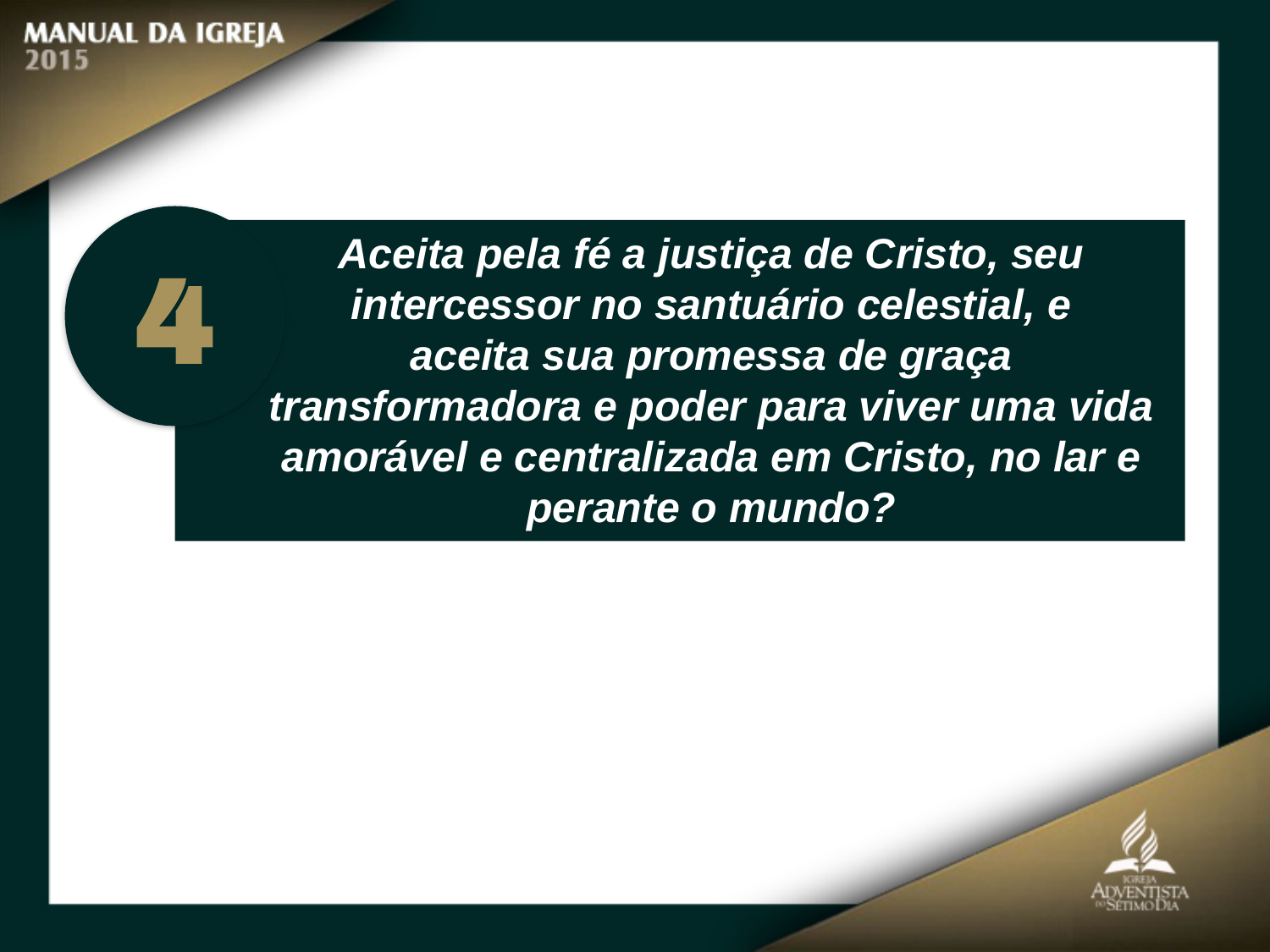

Aceita pela fé a justiça de Cristo, seu intercessor no santuário celestial, e
aceita sua promessa de graça transformadora e poder para viver uma vida amorável e centralizada em Cristo, no lar e perante o mundo?
4